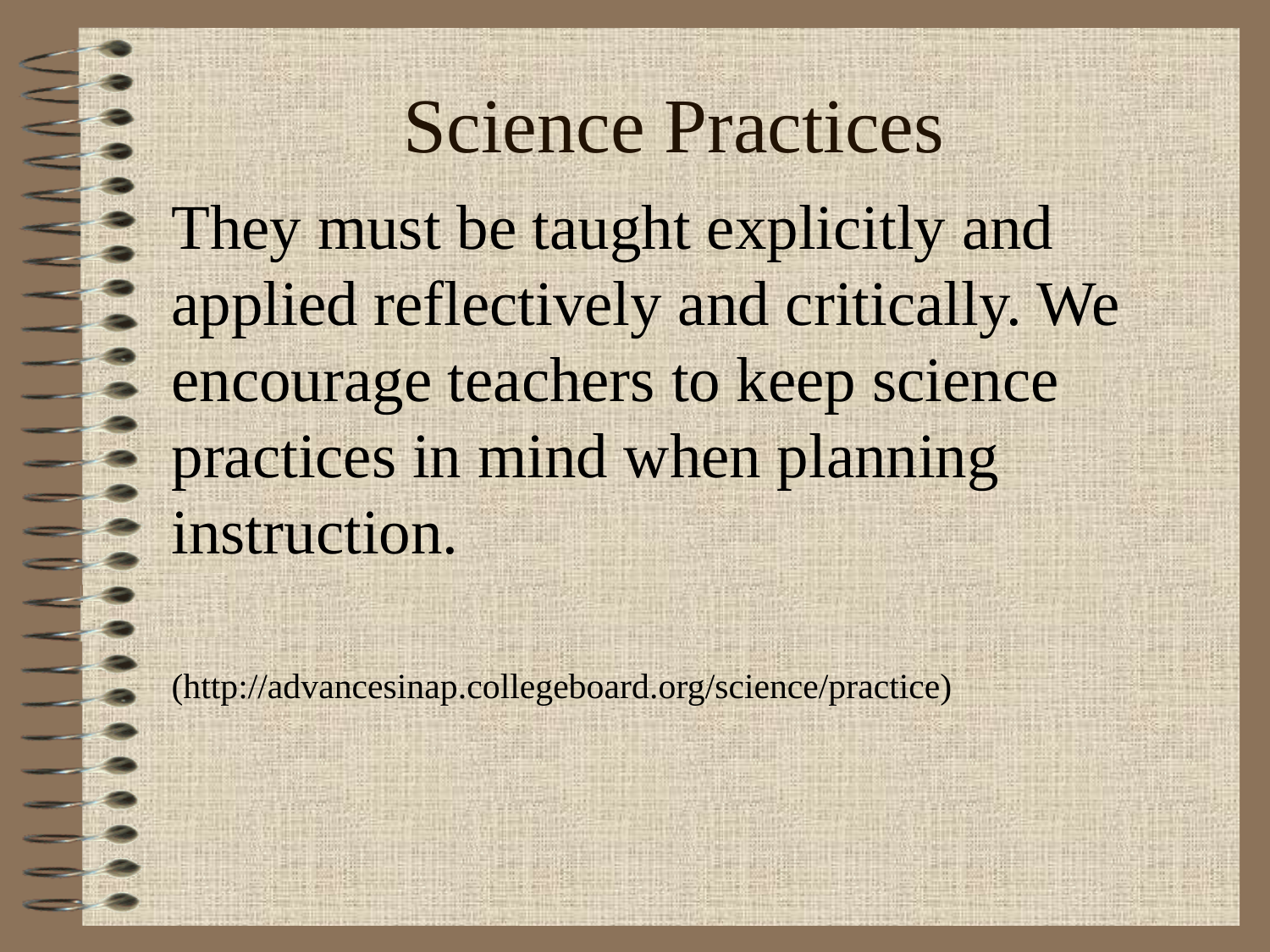

# Science Practices
They must be taught explicitly and applied reflectively and critically. We encourage teachers to keep science practices in mind when planning instruction.

(http://advancesinap.collegeboard.org/science/practice)